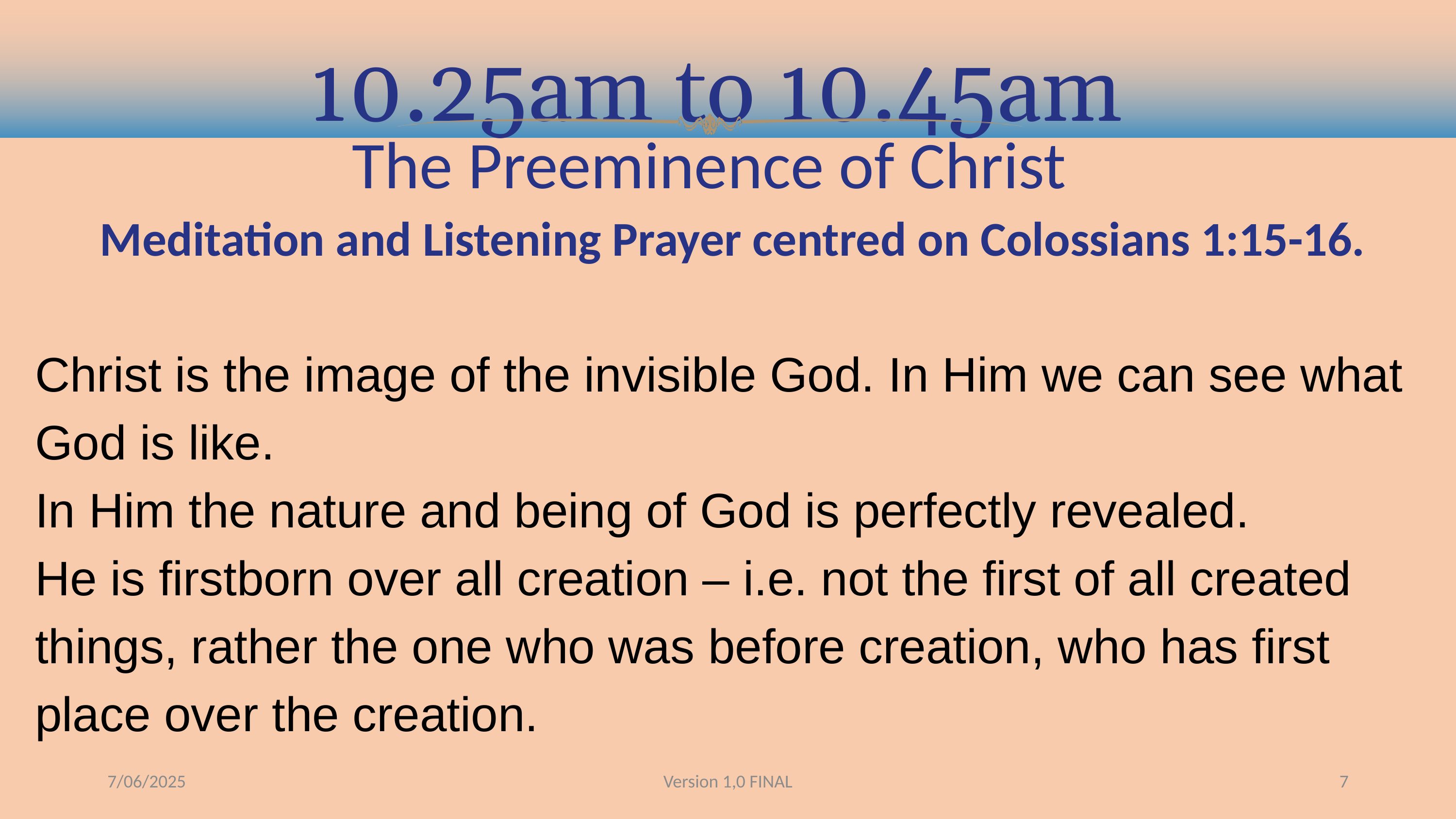

10.25am to 10.45am

The Preeminence of Christ
Meditation and Listening Prayer centred on Colossians 1:15-16.

Christ is the image of the invisible God. In Him we can see what God is like.
In Him the nature and being of God is perfectly revealed.
He is firstborn over all creation – i.e. not the first of all created things, rather the one who was before creation, who has first place over the creation.

7/06/2025
Version 1,0 FINAL
7